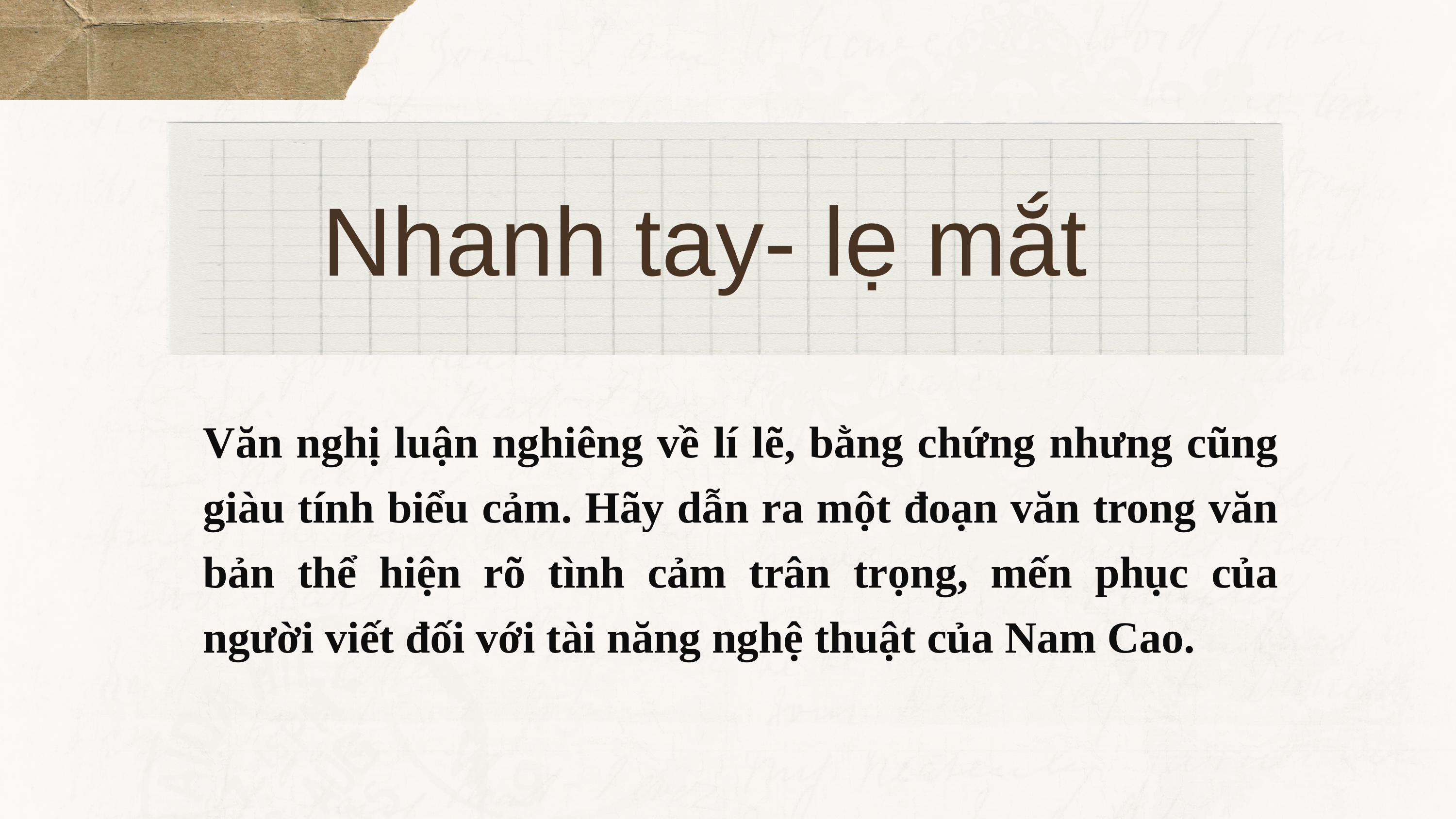

Nhanh tay- lẹ mắt
Văn nghị luận nghiêng về lí lẽ, bằng chứng nhưng cũng giàu tính biểu cảm. Hãy dẫn ra một đoạn văn trong văn bản thể hiện rõ tình cảm trân trọng, mến phục của người viết đối với tài năng nghệ thuật của Nam Cao.